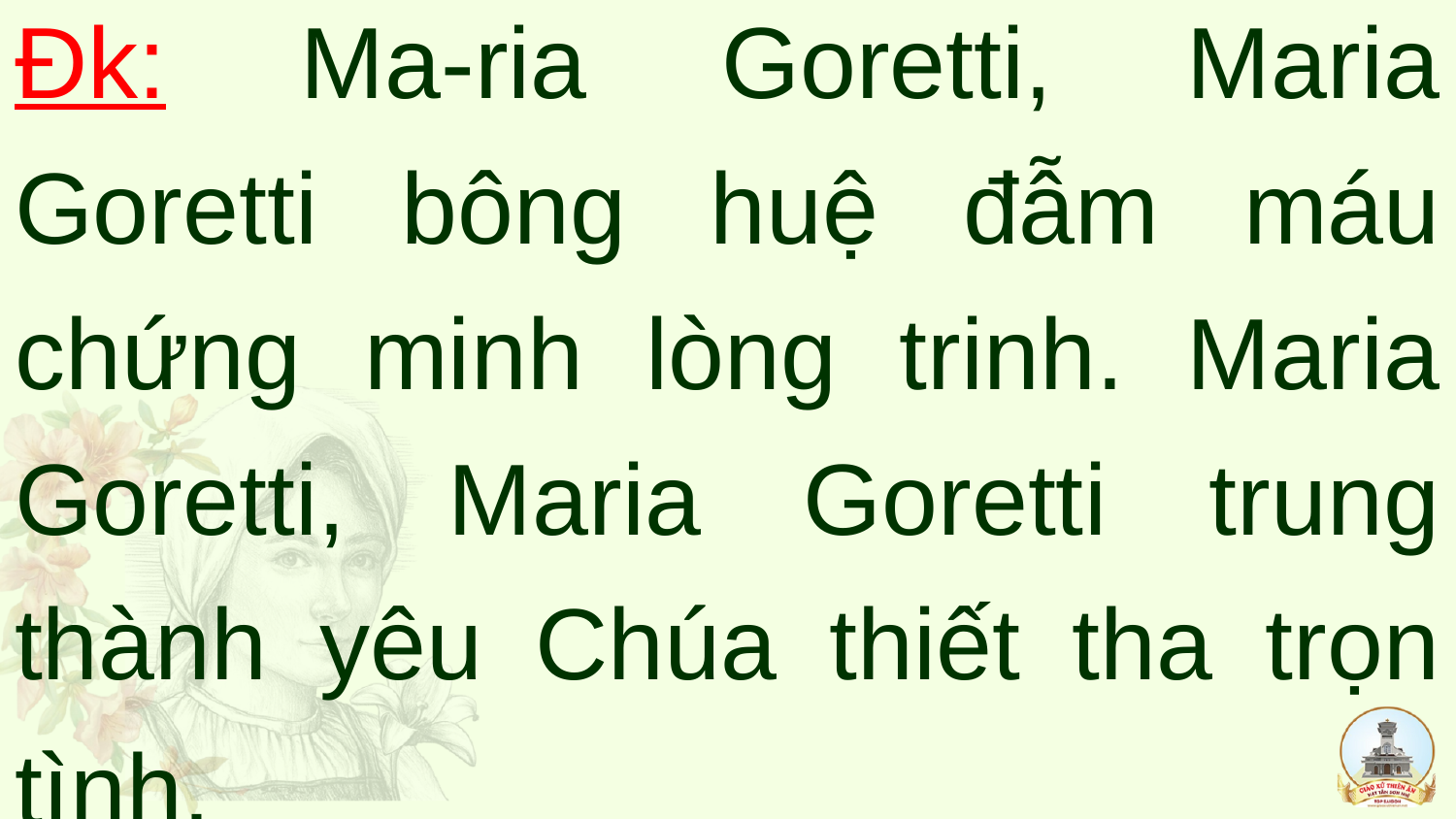

# Đk: Ma-ria Goretti, Maria Goretti bông huệ đẫm máu chứng minh lòng trinh. Maria Goretti, Maria Goretti trung thành yêu Chúa thiết tha trọn tình.